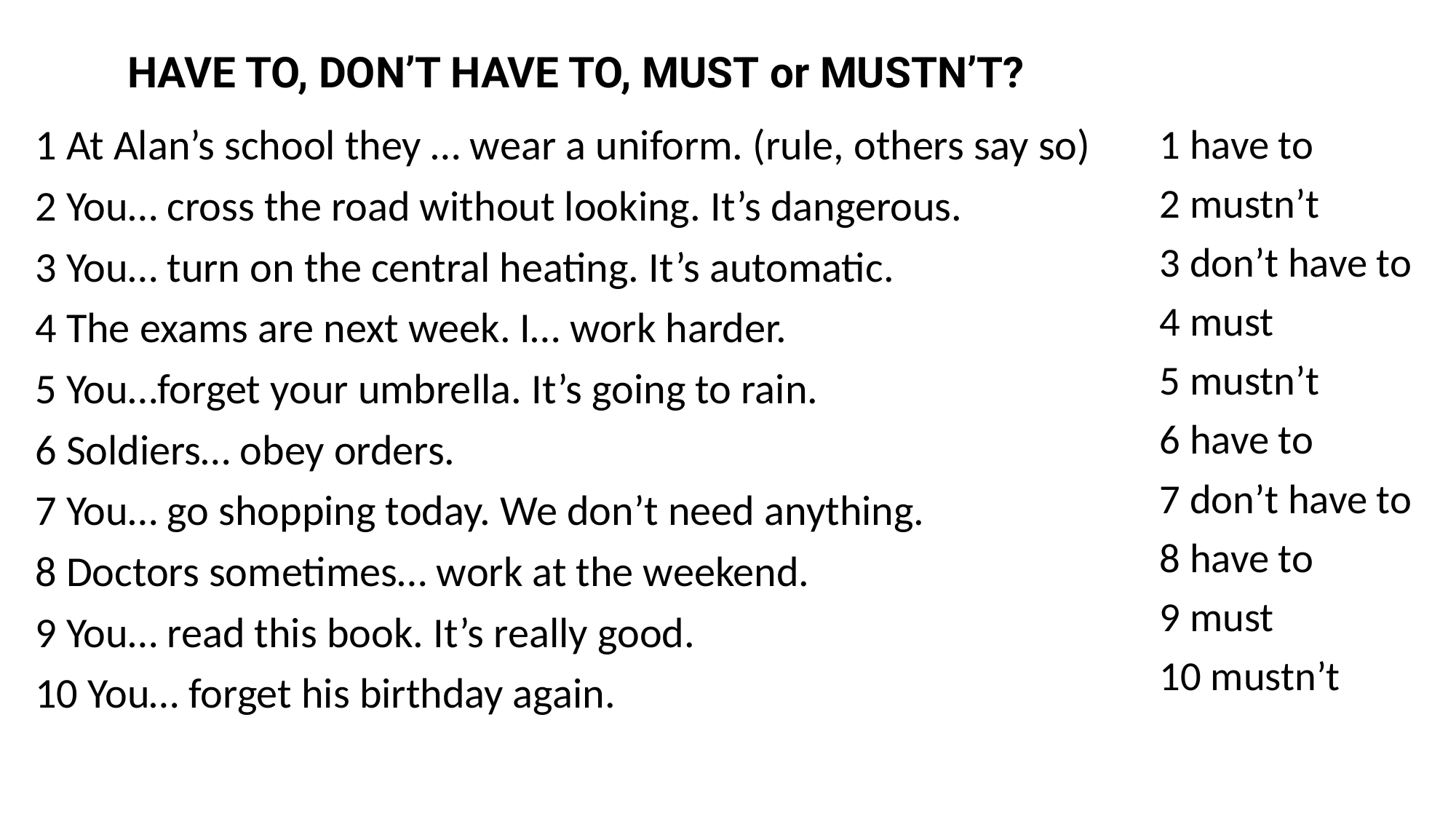

# HAVE TO, DON’T HAVE TO, MUST or MUSTN’T?
1 At Alan’s school they … wear a uniform. (rule, others say so)
2 You… cross the road without looking. It’s dangerous.
3 You… turn on the central heating. It’s automatic.
4 The exams are next week. I… work harder.
5 You…forget your umbrella. It’s going to rain.
6 Soldiers… obey orders.
7 You… go shopping today. We don’t need anything.
8 Doctors sometimes… work at the weekend.
9 You… read this book. It’s really good.
10 You… forget his birthday again.

1 have to
2 mustn’t
3 don’t have to
4 must
5 mustn’t
6 have to
7 don’t have to
8 have to
9 must
10 mustn’t